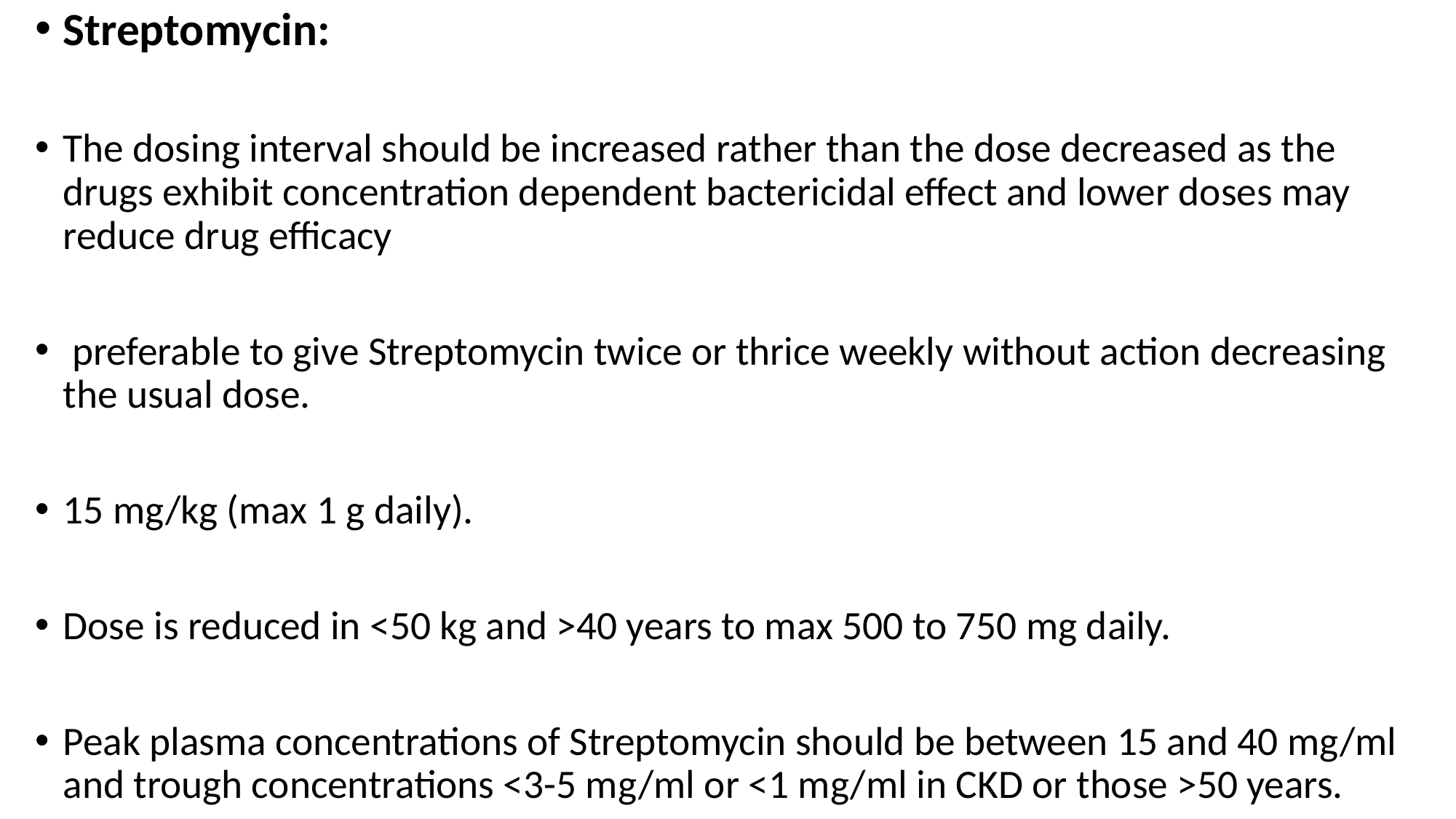

Streptomycin:

The dosing interval should be increased rather than the dose decreased as the drugs exhibit concentration dependent bactericidal effect and lower doses may reduce drug efficacy

 preferable to give Streptomycin twice or thrice weekly without action decreasing the usual dose.

15 mg/kg (max 1 g daily).

Dose is reduced in <50 kg and >40 years to max 500 to 750 mg daily.

Peak plasma concentrations of Streptomycin should be between 15 and 40 mg/ml and trough concentrations <3-5 mg/ml or <1 mg/ml in CKD or those >50 years.